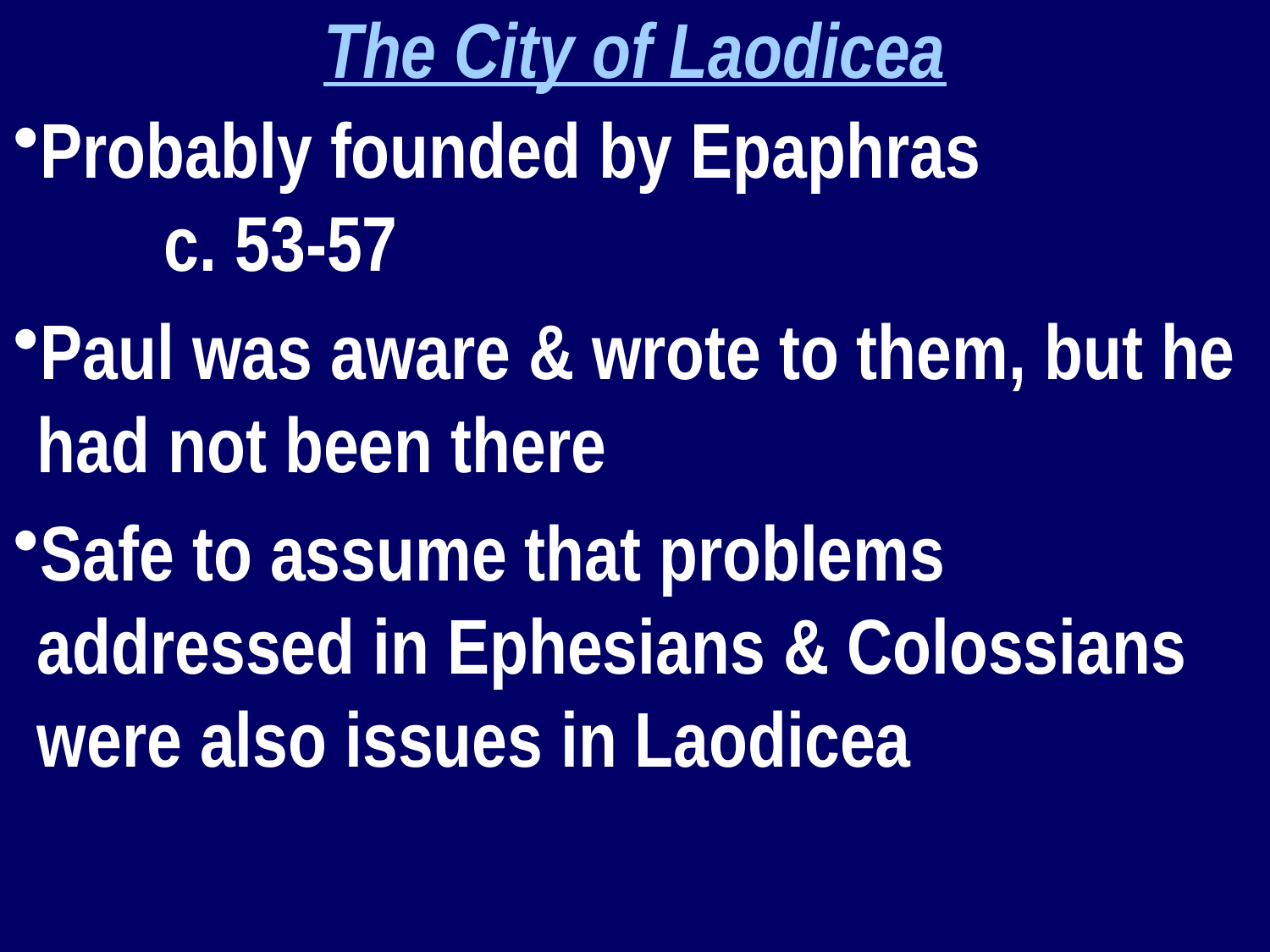

The City of Laodicea
Probably founded by Epaphras 			c. 53-57
Paul was aware & wrote to them, but he had not been there
Safe to assume that problems addressed in Ephesians & Colossians were also issues in Laodicea